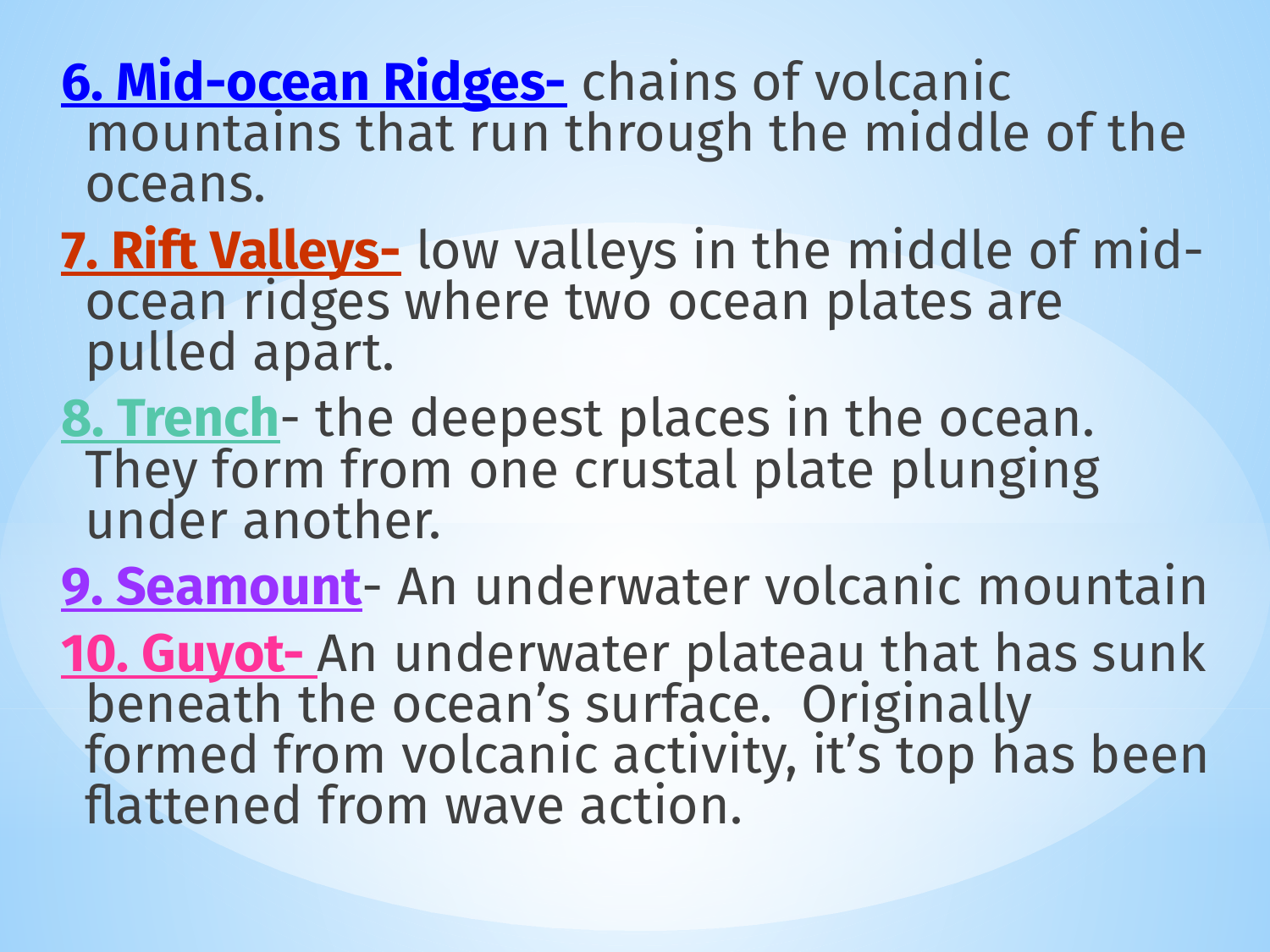

6. Mid-ocean Ridges- chains of volcanic mountains that run through the middle of the oceans.
7. Rift Valleys- low valleys in the middle of mid-ocean ridges where two ocean plates are pulled apart.
8. Trench- the deepest places in the ocean.  They form from one crustal plate plunging under another.
9. Seamount- An underwater volcanic mountain
10. Guyot- An underwater plateau that has sunk beneath the ocean’s surface.  Originally formed from volcanic activity, it’s top has been flattened from wave action.